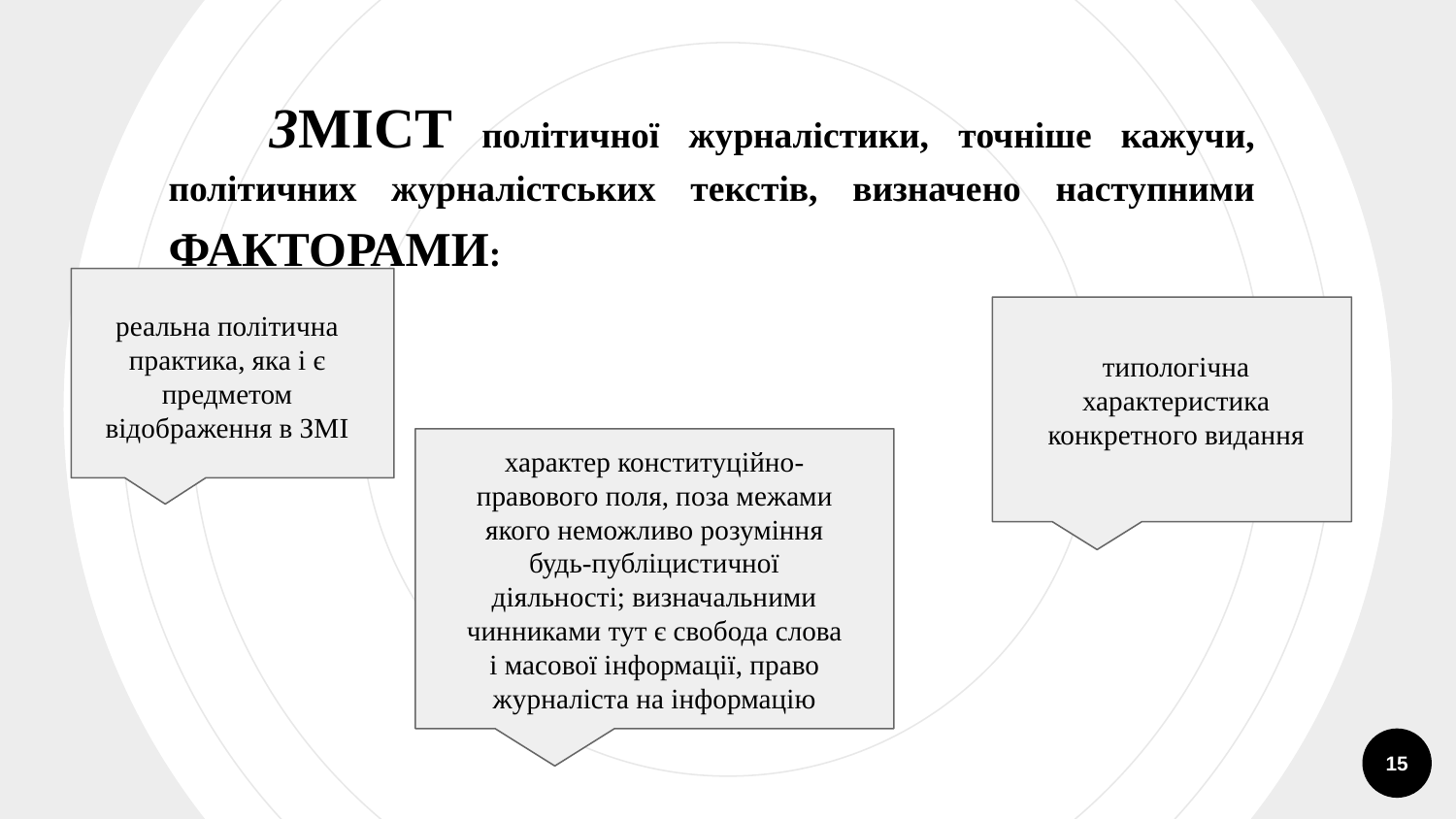

ЗМІСТ політичної журналістики, точніше кажучи, політичних журналістських текстів, визначено наступними ФАКТОРАМИ:

реальна політична практика, яка і є предметом відображення в ЗМІ

типологічна характеристика конкретного видання

характер конституційно-правового поля, поза межами якого неможливо розуміння будь-публіцистичної діяльності; визначальними чинниками тут є свобода слова і масової інформації, право журналіста на інформацію
15